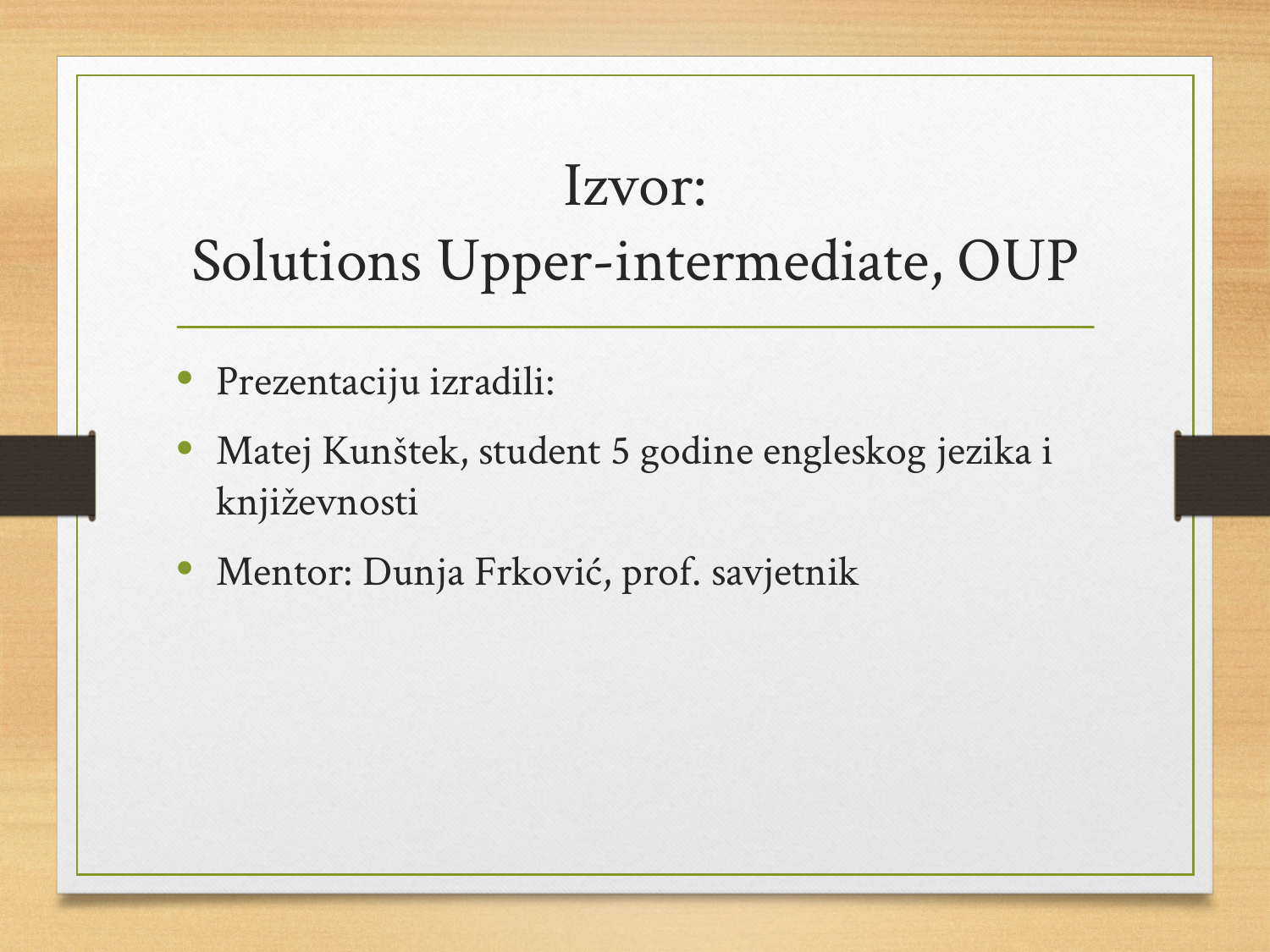

# Izvor: Solutions Upper-intermediate, OUP
Prezentaciju izradili:
Matej Kunštek, student 5 godine engleskog jezika i književnosti
Mentor: Dunja Frković, prof. savjetnik